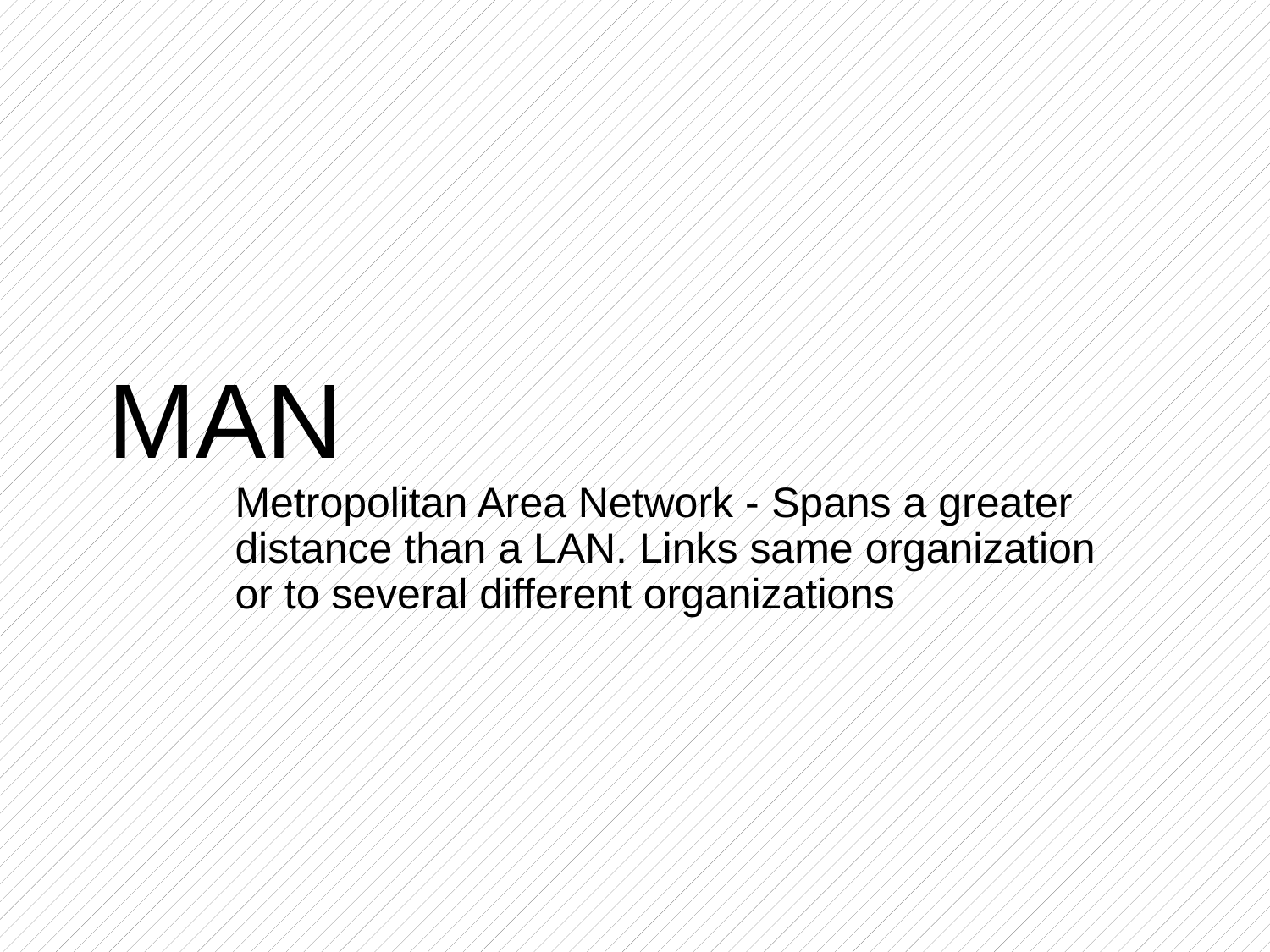

# MAN
Metropolitan Area Network - Spans a greater distance than a LAN. Links same organization or to several different organizations